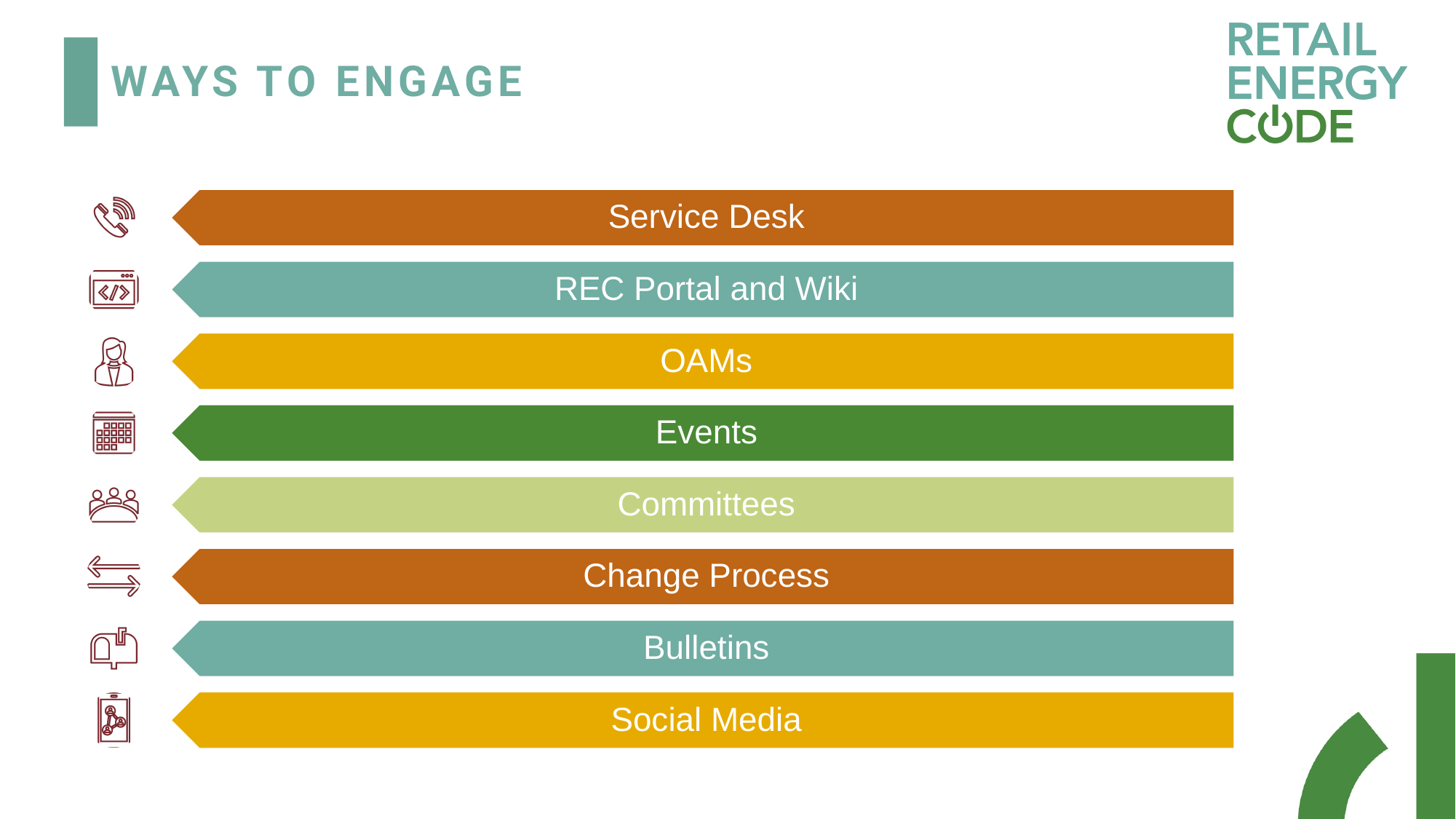

# Ways to Engage
Service Desk
REC Portal and Wiki
OAMs
Events
Committees
Change Process
Bulletins
Social Media